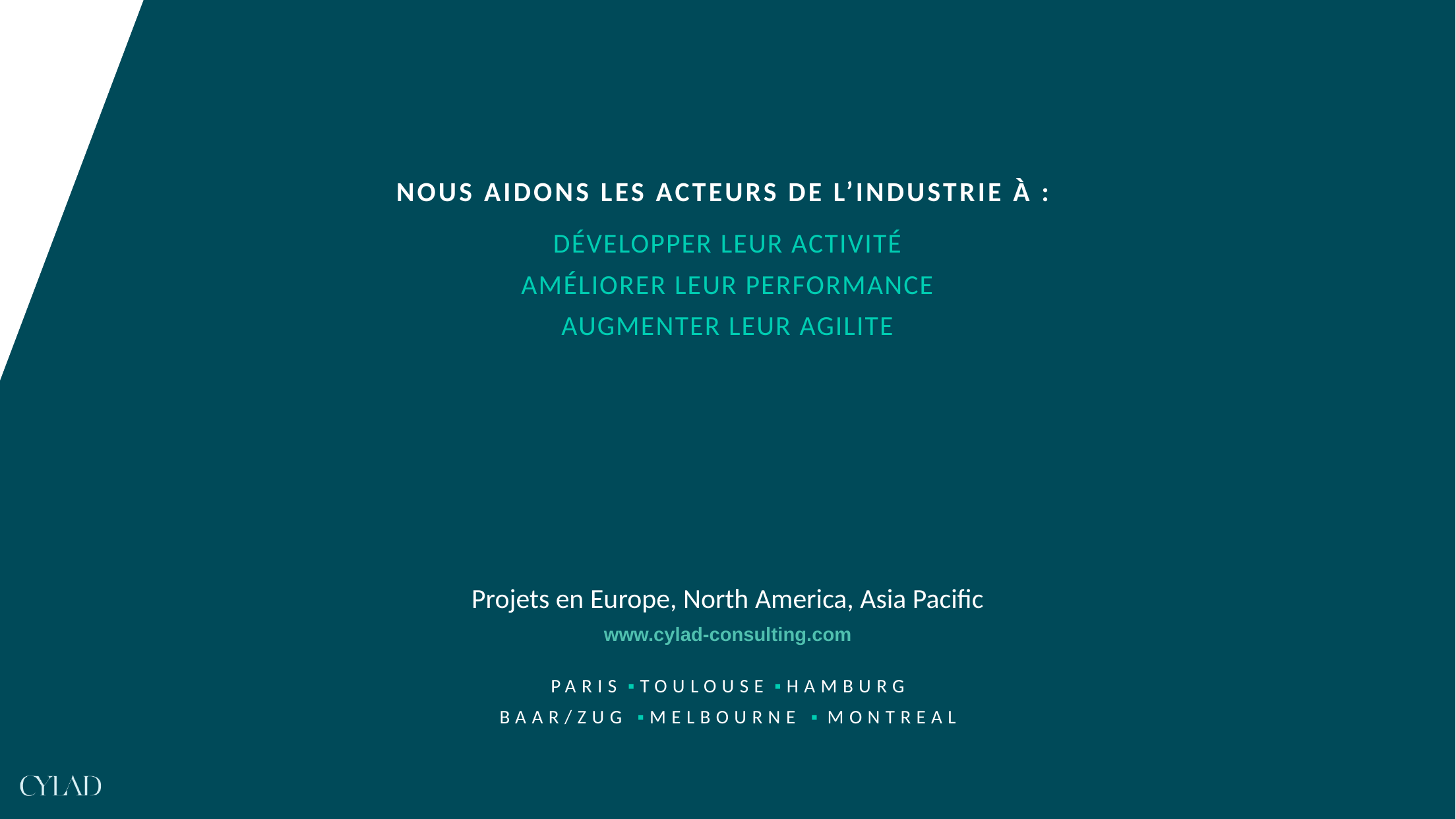

NOUS AIDONS LES ACTEURS DE L’INDUSTRIE À :
DÉVELOPPER LEUR ACTIVITÉ
AMÉLIORER LEUR PERFORMANCE
AUGMENTER LEUR AGILITE

Projets en Europe, North America, Asia Pacific
www.cylad-consulting.com
PARIS ▪ TOULOUSE ▪ HAMBURG
BAAR/ZUG ▪ MELBOURNE ▪ MONTREAL